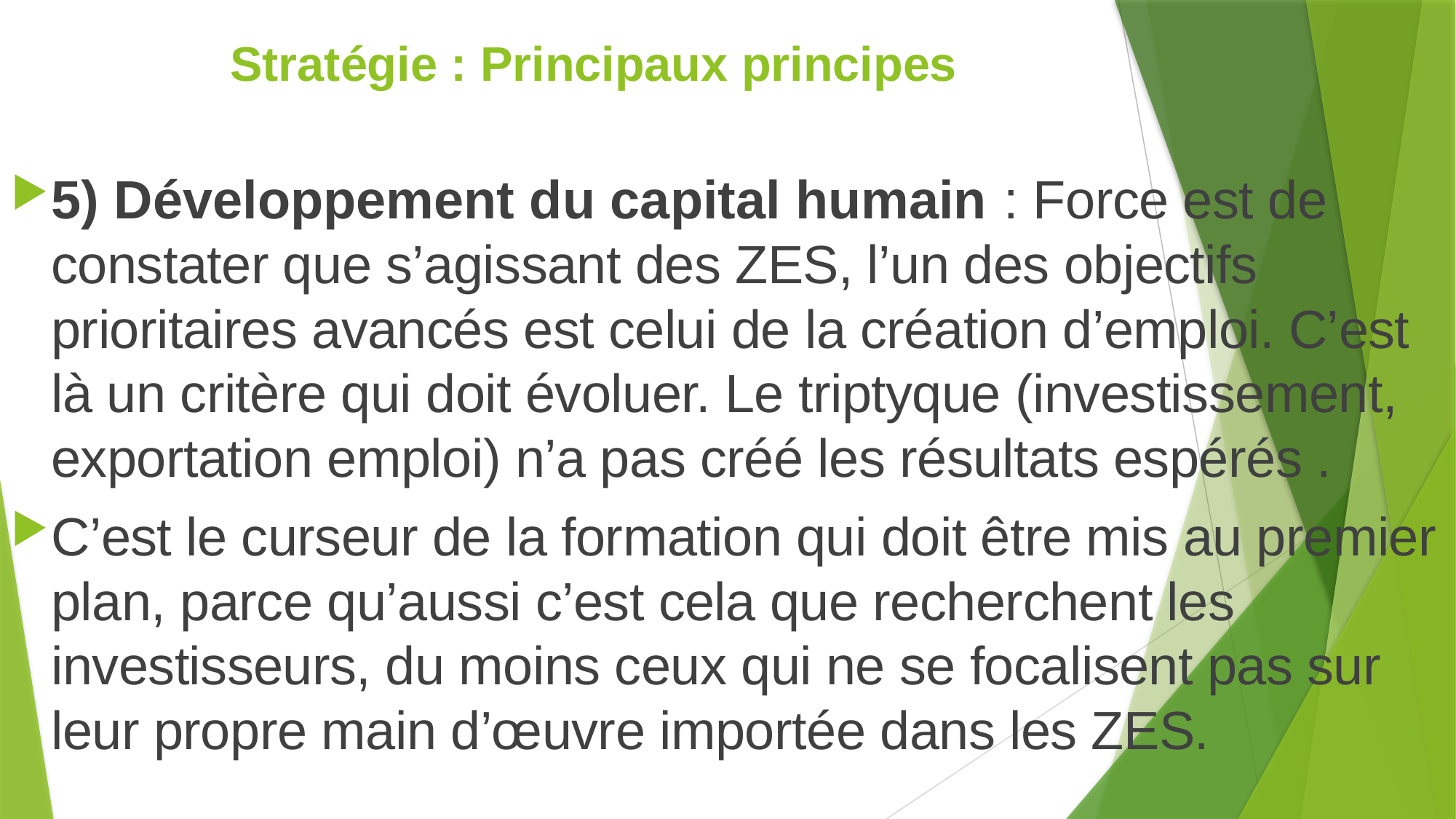

# Stratégie : Principaux principes
5) Développement du capital humain : Force est de constater que s’agissant des ZES, l’un des objectifs prioritaires avancés est celui de la création d’emploi. C’est là un critère qui doit évoluer. Le triptyque (investissement, exportation emploi) n’a pas créé les résultats espérés .
C’est le curseur de la formation qui doit être mis au premier plan, parce qu’aussi c’est cela que recherchent les investisseurs, du moins ceux qui ne se focalisent pas sur leur propre main d’œuvre importée dans les ZES.